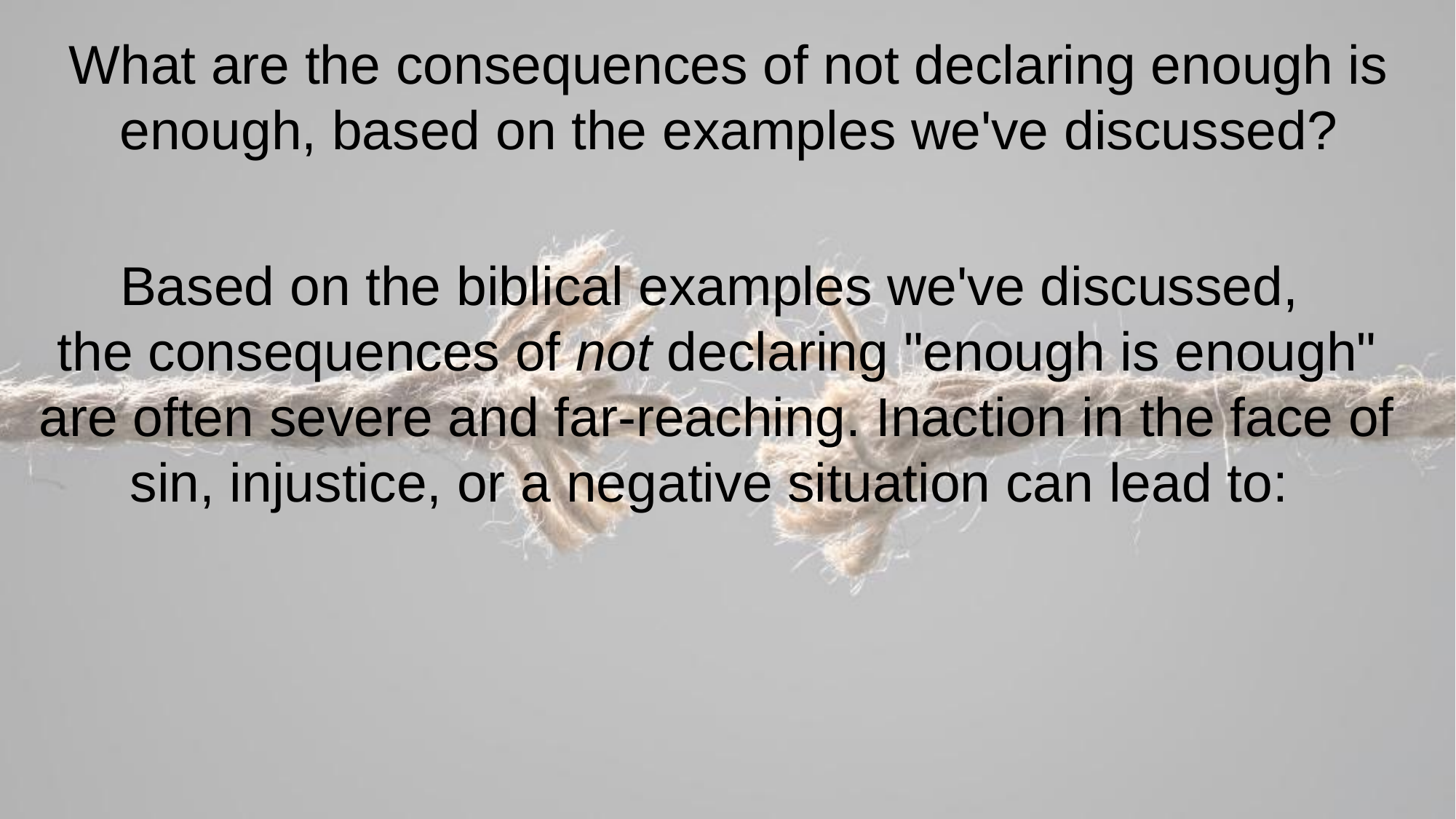

What are the consequences of not declaring enough is enough, based on the examples we've discussed?
Based on the biblical examples we've discussed,
the consequences of not declaring "enough is enough" are often severe and far-reaching. Inaction in the face of sin, injustice, or a negative situation can lead to: